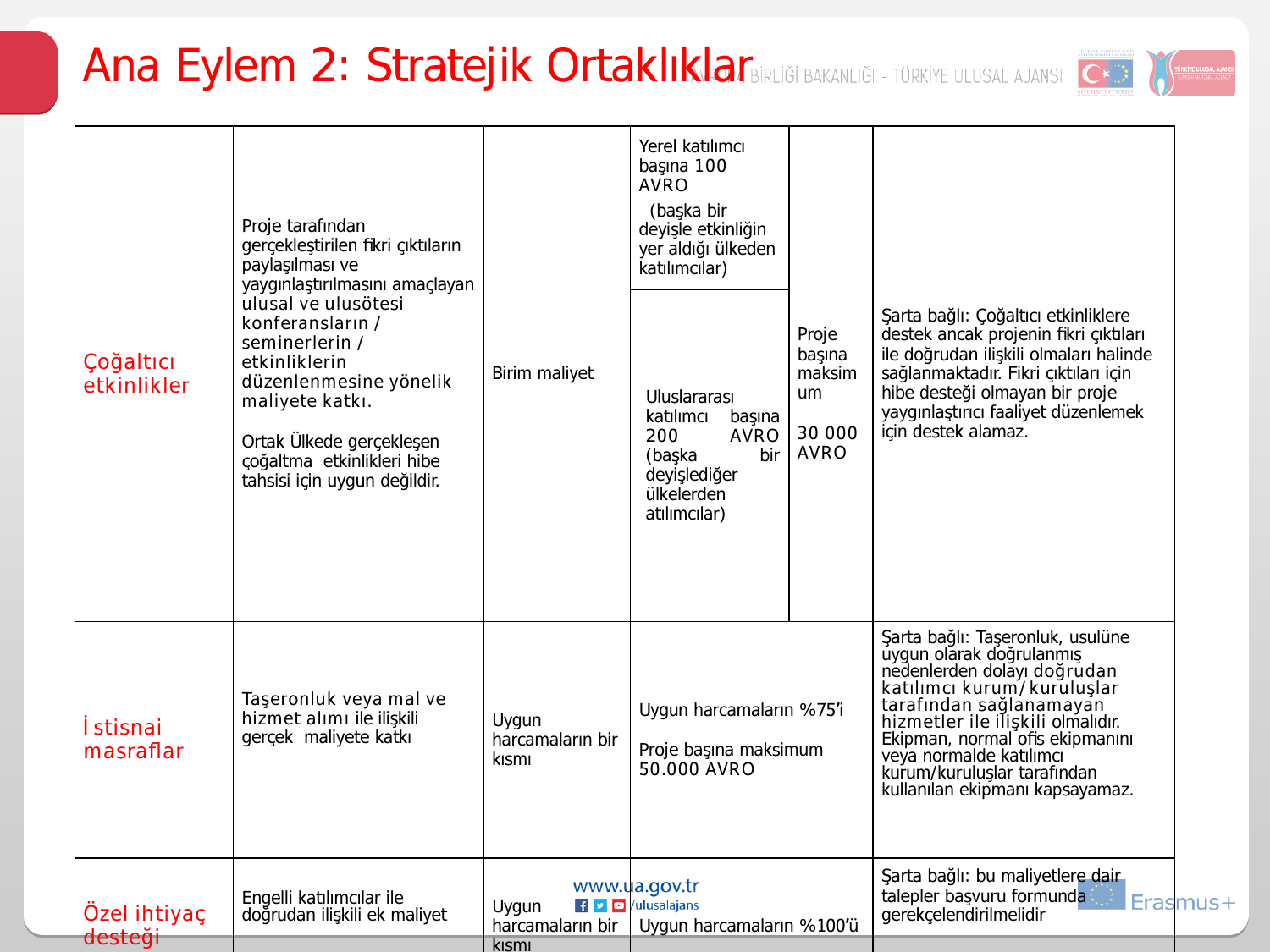

# Ana Eylem 2: Stratejik Ortaklıklar
| Çoğaltıcı etkinlikler | Proje tarafından gerçekleştirilen fikri çıktıların paylaşılması ve yaygınlaştırılmasını amaçlayan ulusal ve ulusötesi konferansların / seminerlerin / etkinliklerin düzenlenmesine yönelik maliyete katkı. Ortak Ülkede gerçekleşen çoğaltma etkinlikleri hibe tahsisi için uygun değildir. | Birim maliyet | Yerel katılımcı başına 100 AVRO (başka bir deyişle etkinliğin yer aldığı ülkeden katılımcılar) | Proje başına maksimum 30 000 AVRO | Şarta bağlı: Çoğaltıcı etkinliklere destek ancak projenin fikri çıktıları ile doğrudan ilişkili olmaları halinde sağlanmaktadır. Fikri çıktıları için hibe desteği olmayan bir proje yaygınlaştırıcı faaliyet düzenlemek için destek alamaz. |
| --- | --- | --- | --- | --- | --- |
|  |  |  | Uluslararası katılımcı başına 200 AVRO (başka bir deyişlediğer ülkelerden atılımcılar) |  |  |
| İstisnai masraflar | Taşeronluk veya mal ve hizmet alımı ile ilişkili gerçek maliyete katkı | Uygun harcamaların bir kısmı | Uygun harcamaların %75’i Proje başına maksimum 50.000 AVRO |  | Şarta bağlı: Taşeronluk, usulüne uygun olarak doğrulanmış nedenlerden dolayı doğrudan katılımcı kurum/kuruluşlar tarafından sağlanamayan hizmetler ile ilişkili olmalıdır. Ekipman, normal ofis ekipmanını veya normalde katılımcı kurum/kuruluşlar tarafından kullanılan ekipmanı kapsayamaz. |
| Özel ihtiyaç desteği | Engelli katılımcılar ile doğrudan ilişkili ek maliyet | Uygun harcamaların bir kısmı | Uygun harcamaların %100’ü |  | Şarta bağlı: bu maliyetlere dair talepler başvuru formunda gerekçelendirilmelidir |